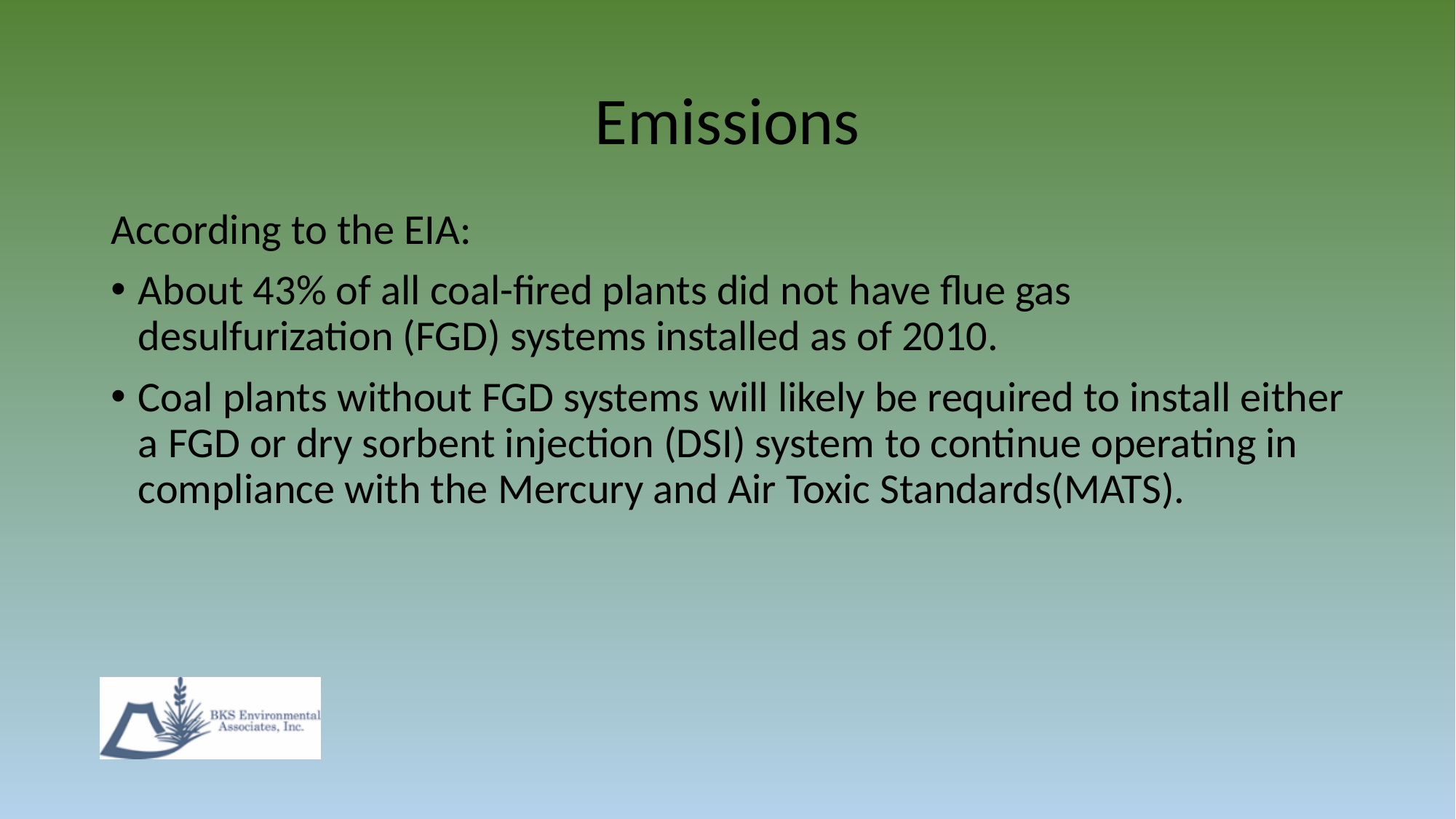

# Emissions
According to the EIA:
About 43% of all coal-fired plants did not have flue gas desulfurization (FGD) systems installed as of 2010.
Coal plants without FGD systems will likely be required to install either a FGD or dry sorbent injection (DSI) system to continue operating in compliance with the Mercury and Air Toxic Standards(MATS).